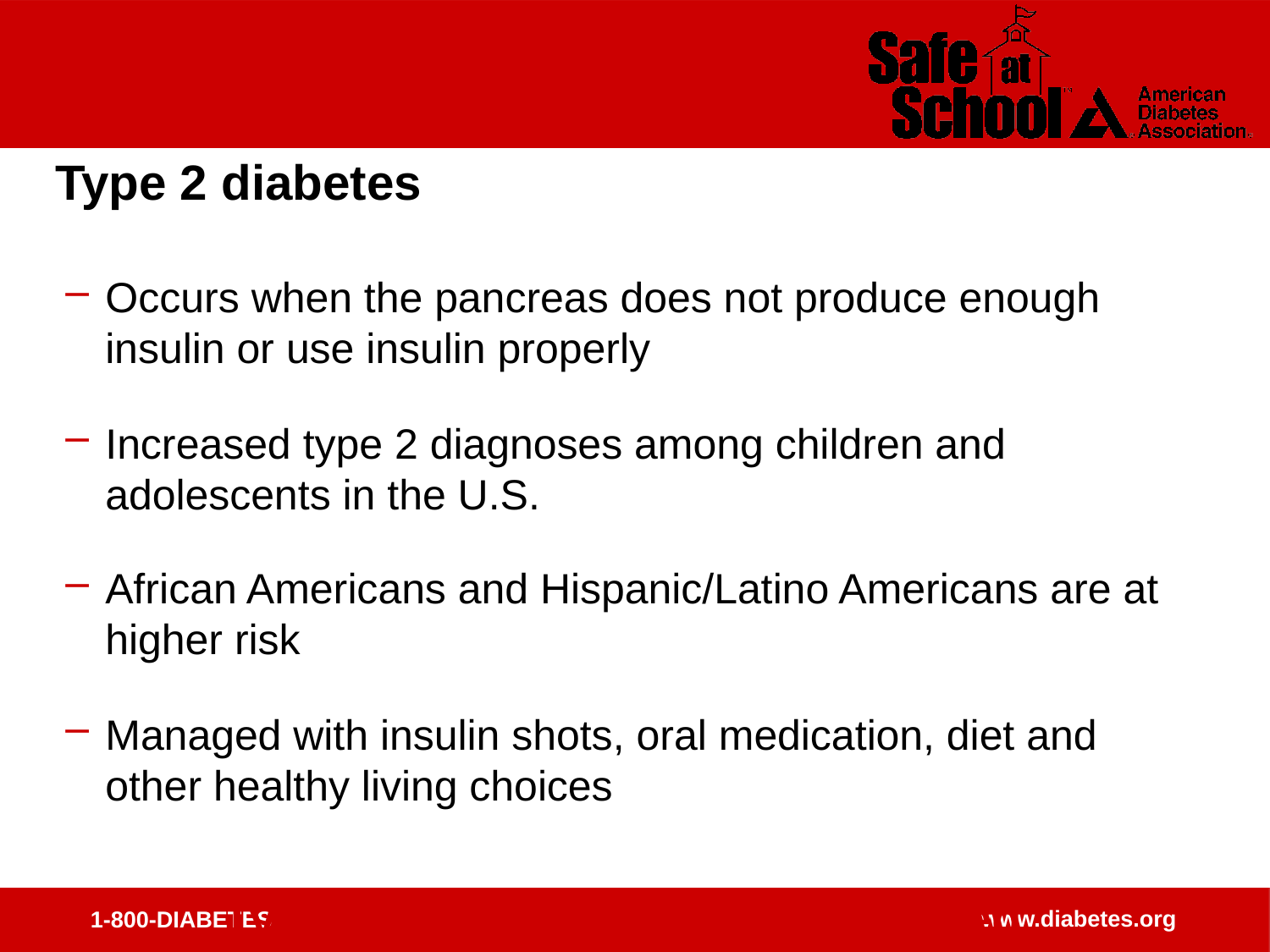

Type 2 diabetes

Occurs when the pancreas does not produce enough insulin or use insulin properly

Increased type 2 diagnoses among children and adolescents in the U.S.

African Americans and Hispanic/Latino Americans are at higher risk

Managed with insulin shots, oral medication, diet and other healthy living choices

Type 2 diabetes may be prevented.